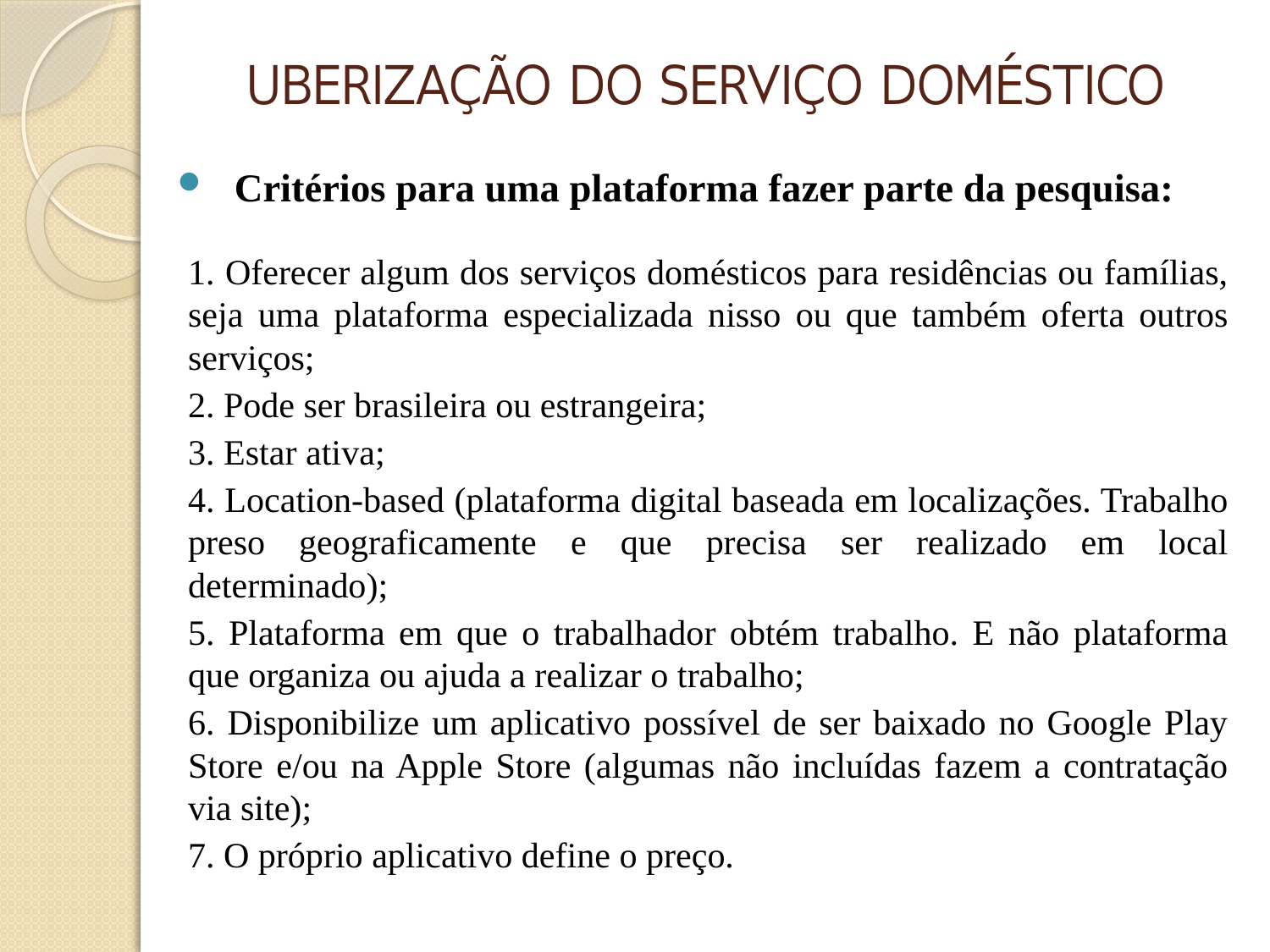

# UBERIZAÇÃO DO SERVIÇO DOMÉSTICO
 Critérios para uma plataforma fazer parte da pesquisa:

1. Oferecer algum dos serviços domésticos para residências ou famílias, seja uma plataforma especializada nisso ou que também oferta outros serviços;
2. Pode ser brasileira ou estrangeira;
3. Estar ativa;
4. Location-based (plataforma digital baseada em localizações. Trabalho preso geograficamente e que precisa ser realizado em local determinado);
5. Plataforma em que o trabalhador obtém trabalho. E não plataforma que organiza ou ajuda a realizar o trabalho;
6. Disponibilize um aplicativo possível de ser baixado no Google Play Store e/ou na Apple Store (algumas não incluídas fazem a contratação via site);
7. O próprio aplicativo define o preço.